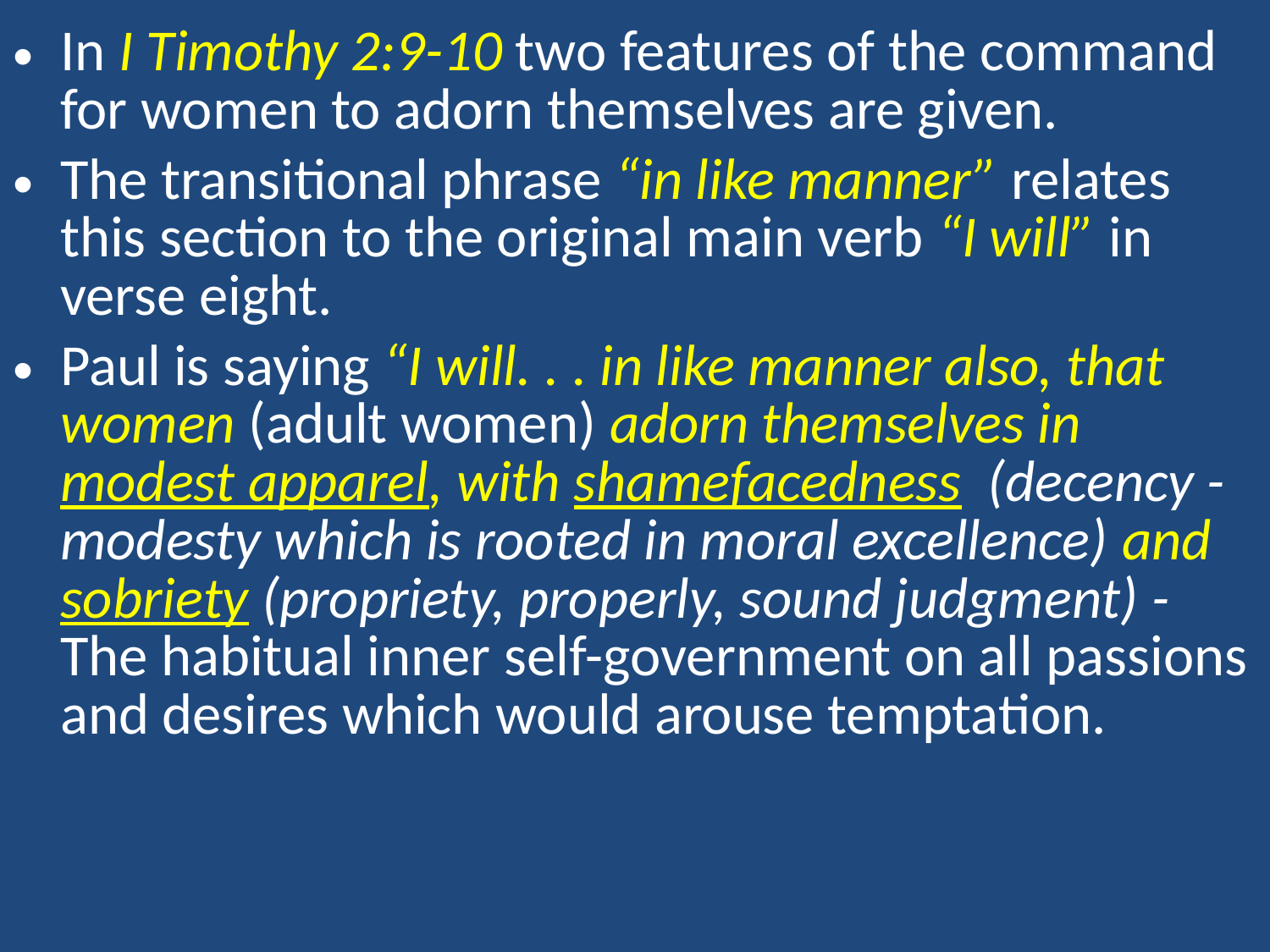

In I Timothy 2:9-10 two features of the command for women to adorn themselves are given.
The transitional phrase “in like manner” relates this section to the original main verb “I will” in verse eight.
Paul is saying “I will. . . in like manner also, that women (adult women) adorn themselves in modest apparel, with shamefacedness  (decency -  modesty which is rooted in moral excellence) and sobriety (propriety, properly, sound judgment) - The habitual inner self-government on all passions and desires which would arouse temptation.